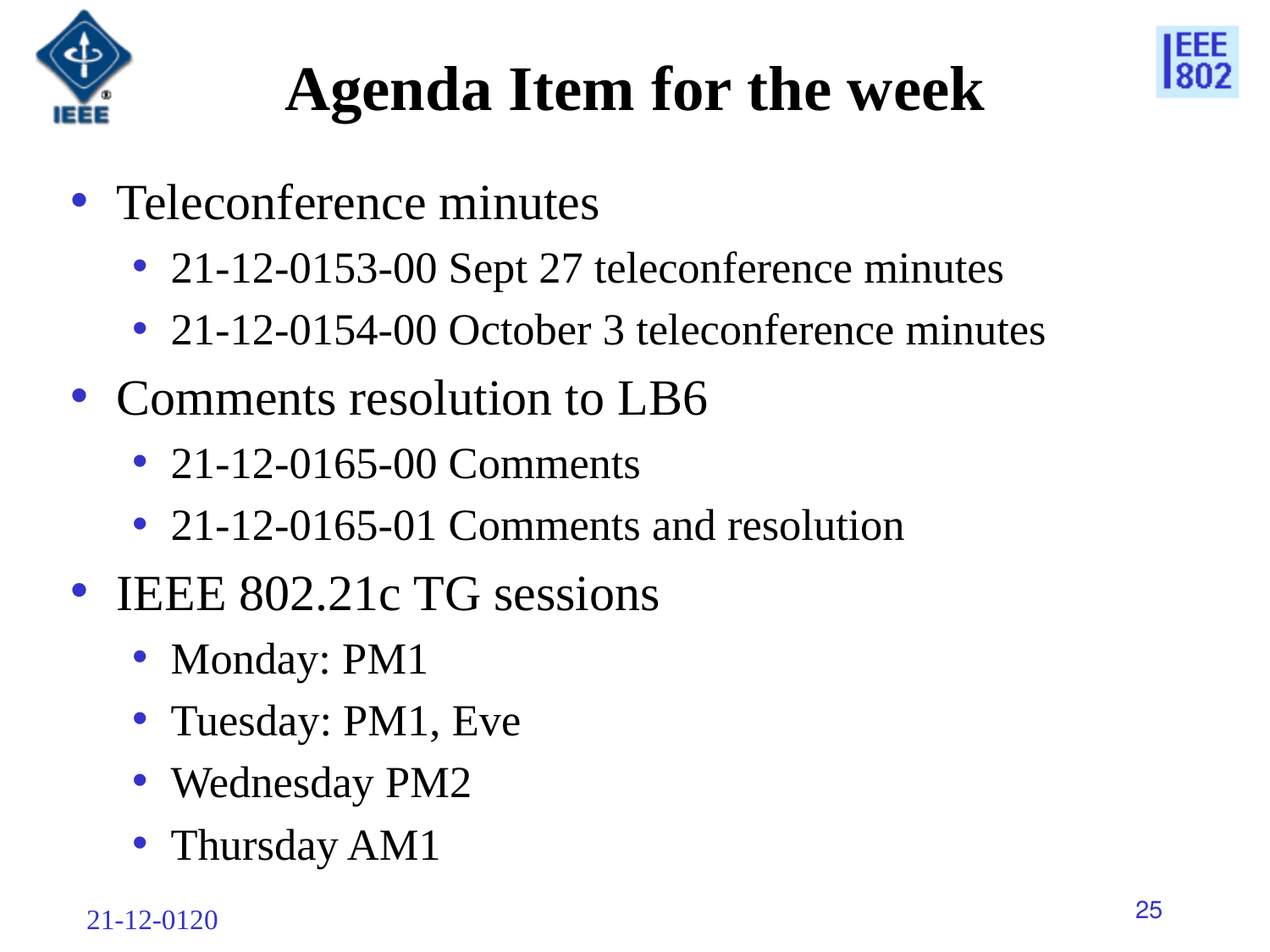

# Agenda Item for the week
Teleconference minutes
21-12-0153-00 Sept 27 teleconference minutes
21-12-0154-00 October 3 teleconference minutes
Comments resolution to LB6
21-12-0165-00 Comments
21-12-0165-01 Comments and resolution
IEEE 802.21c TG sessions
Monday: PM1
Tuesday: PM1, Eve
Wednesday PM2
Thursday AM1